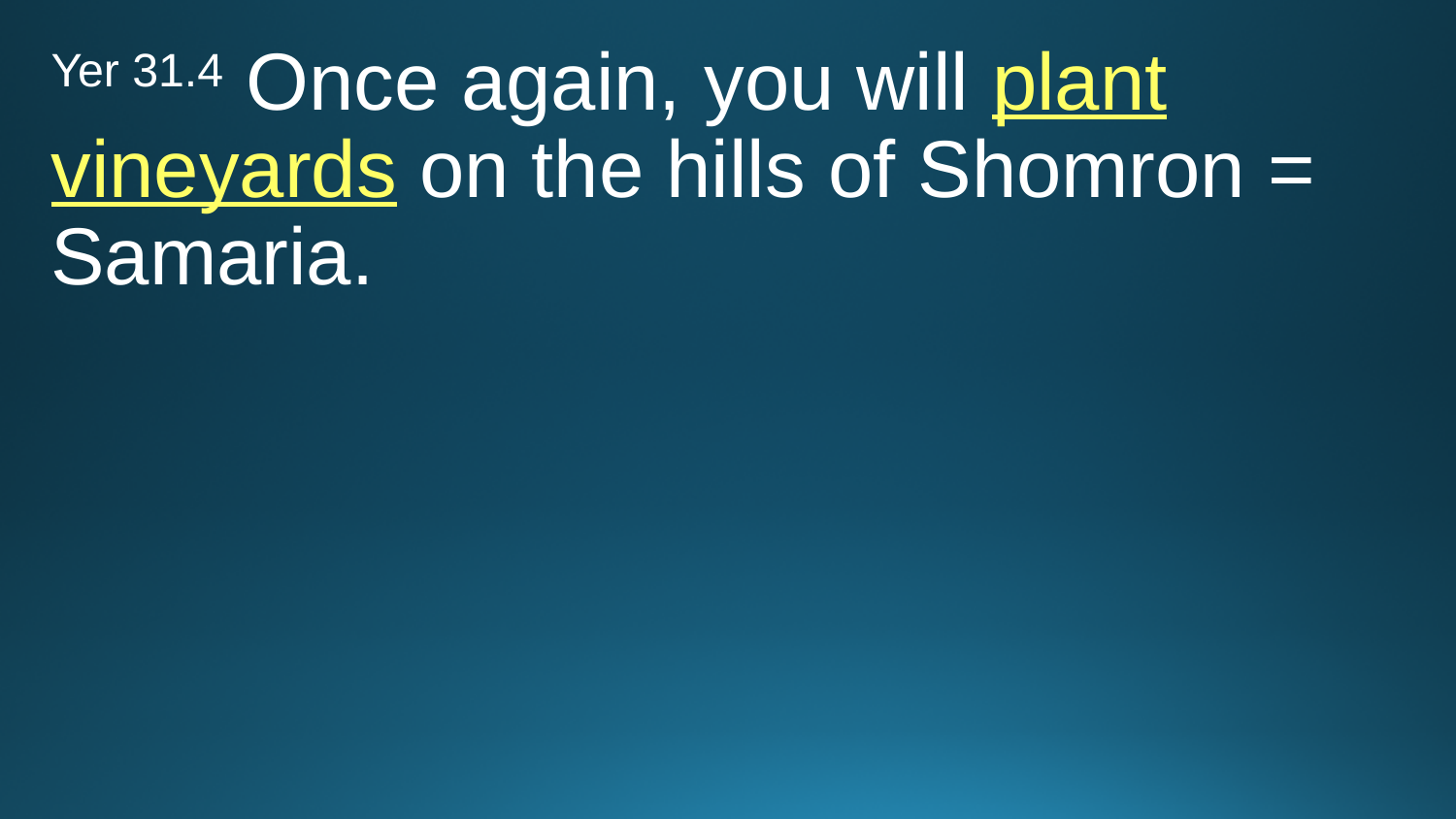

Yer 31.4 Once again, you will plant vineyards on the hills of Shomron = Samaria.